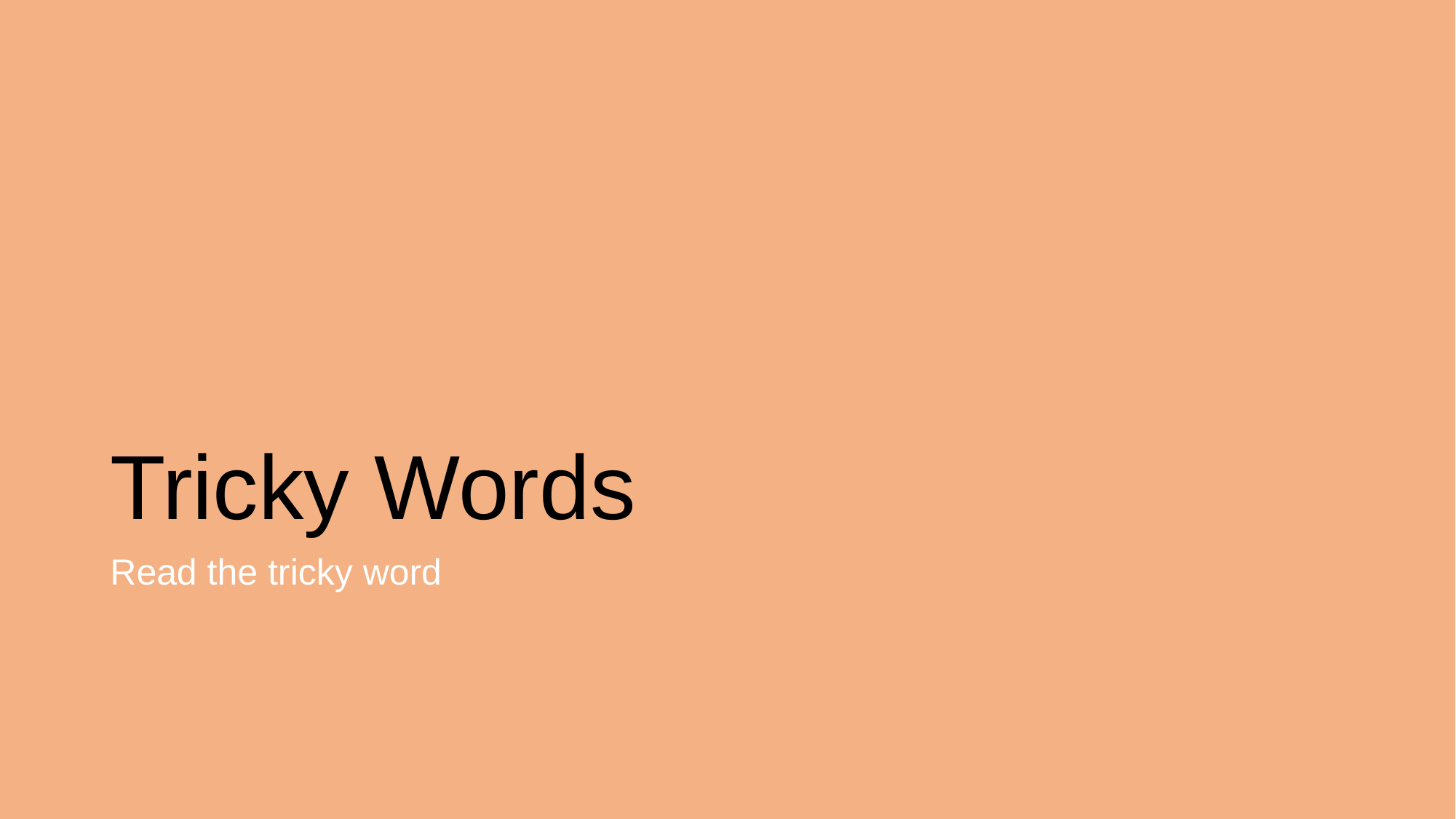

# Tricky Words
Read the tricky word